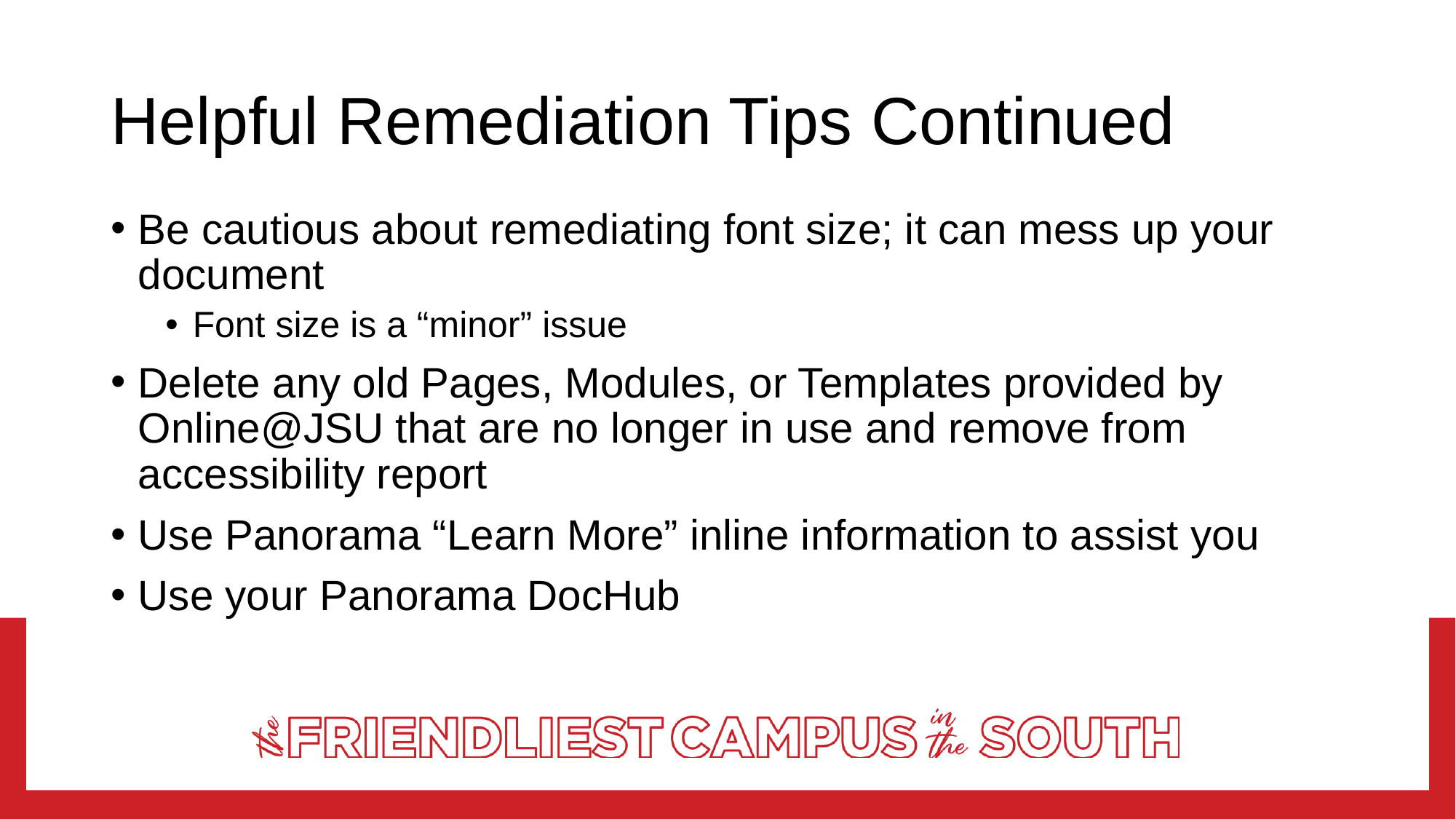

# Helpful Remediation Tips Continued
Be cautious about remediating font size; it can mess up your document
Font size is a “minor” issue
Delete any old Pages, Modules, or Templates provided by Online@JSU that are no longer in use and remove from accessibility report
Use Panorama “Learn More” inline information to assist you
Use your Panorama DocHub